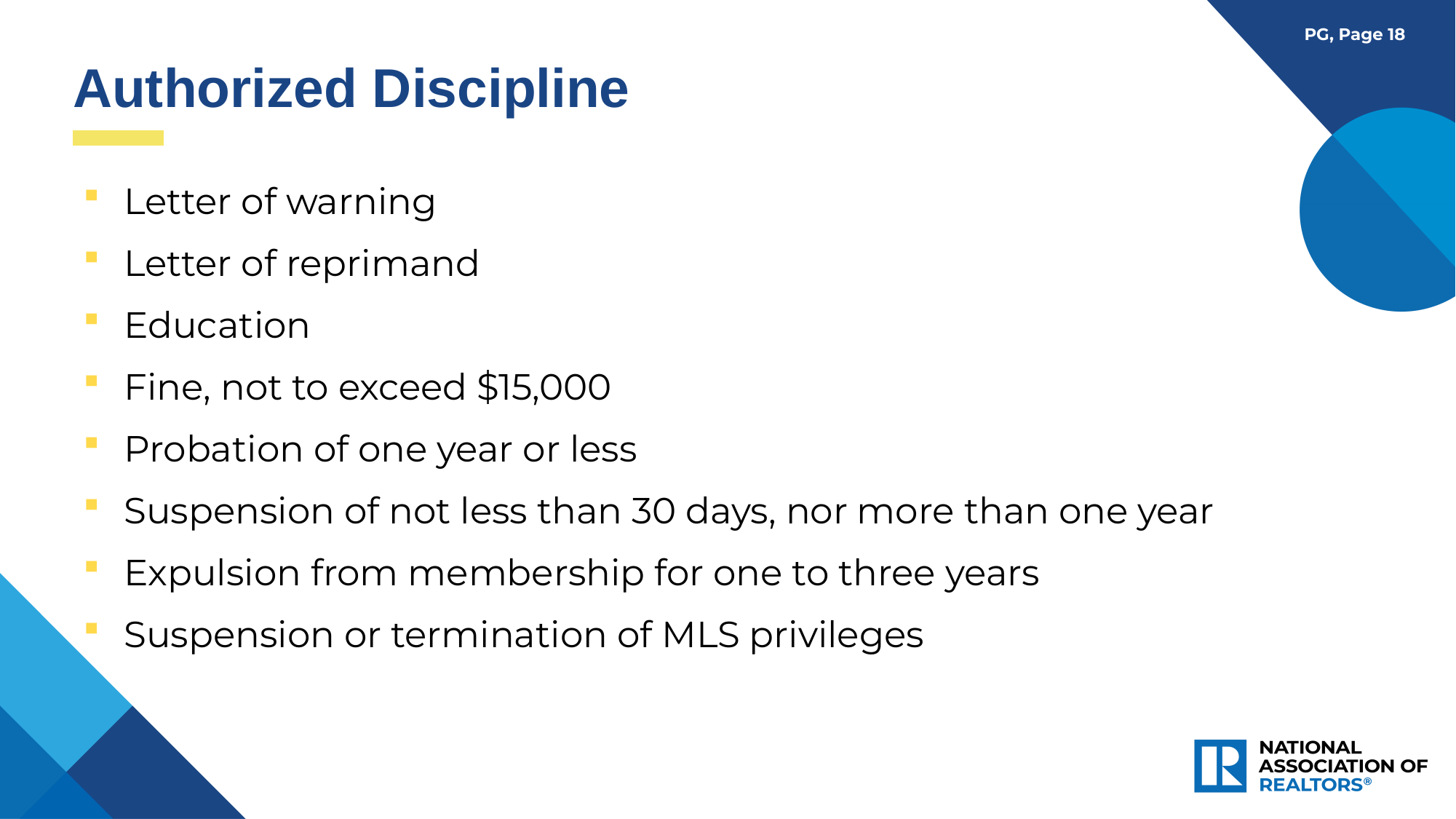

PG, Page 18
Authorized Discipline
Letter of warning
Letter of reprimand
Education
Fine, not to exceed $15,000
Probation of one year or less
Suspension of not less than 30 days, nor more than one year
Expulsion from membership for one to three years
Suspension or termination of MLS privileges